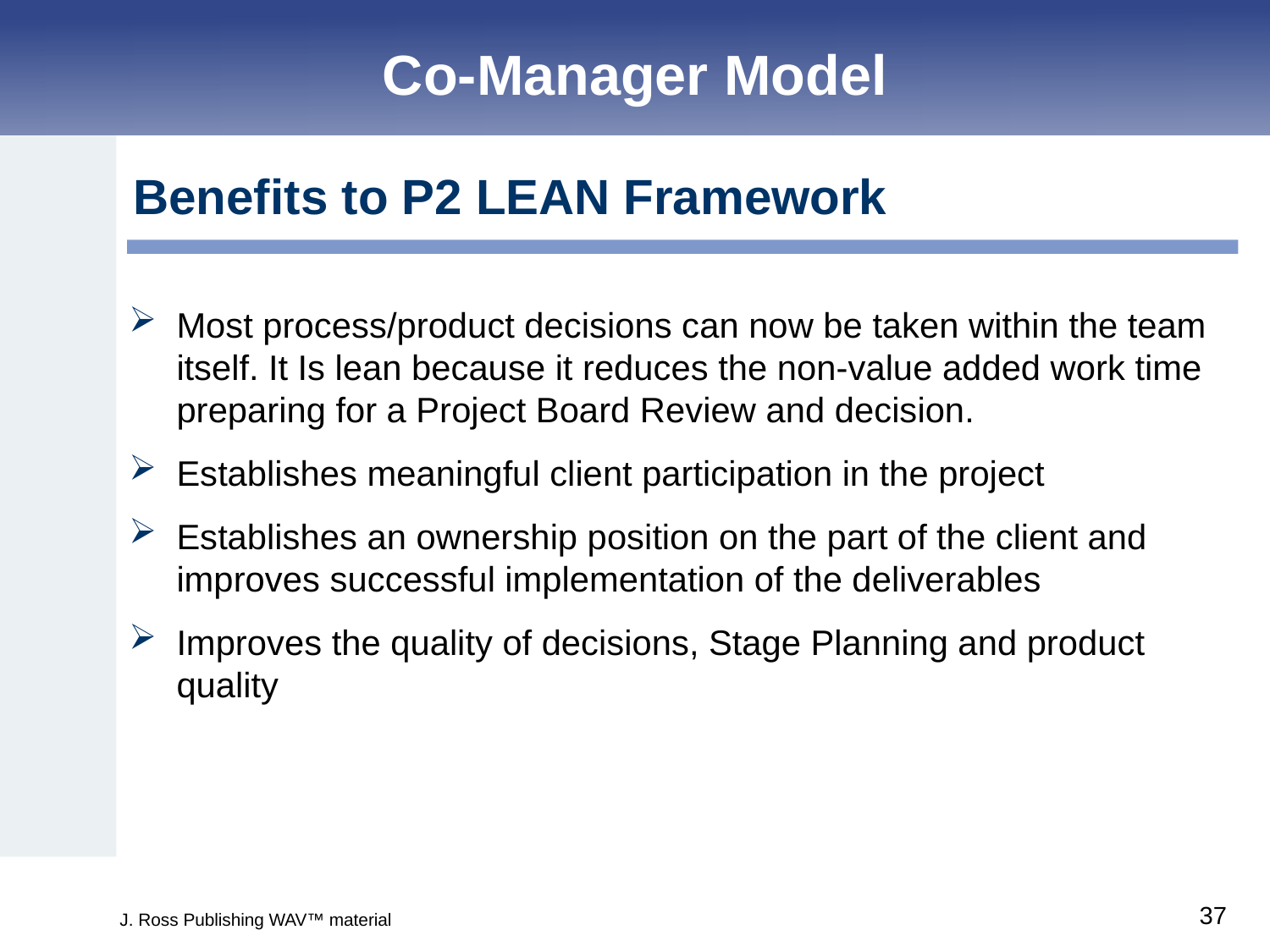

Co-Manager Model

Benefits to P2 LEAN Framework

Most process/product decisions can now be taken within the team itself. It Is lean because it reduces the non-value added work time preparing for a Project Board Review and decision.
Establishes meaningful client participation in the project
Establishes an ownership position on the part of the client and improves successful implementation of the deliverables
Improves the quality of decisions, Stage Planning and product quality
J. Ross Publishing WAV™ material
37